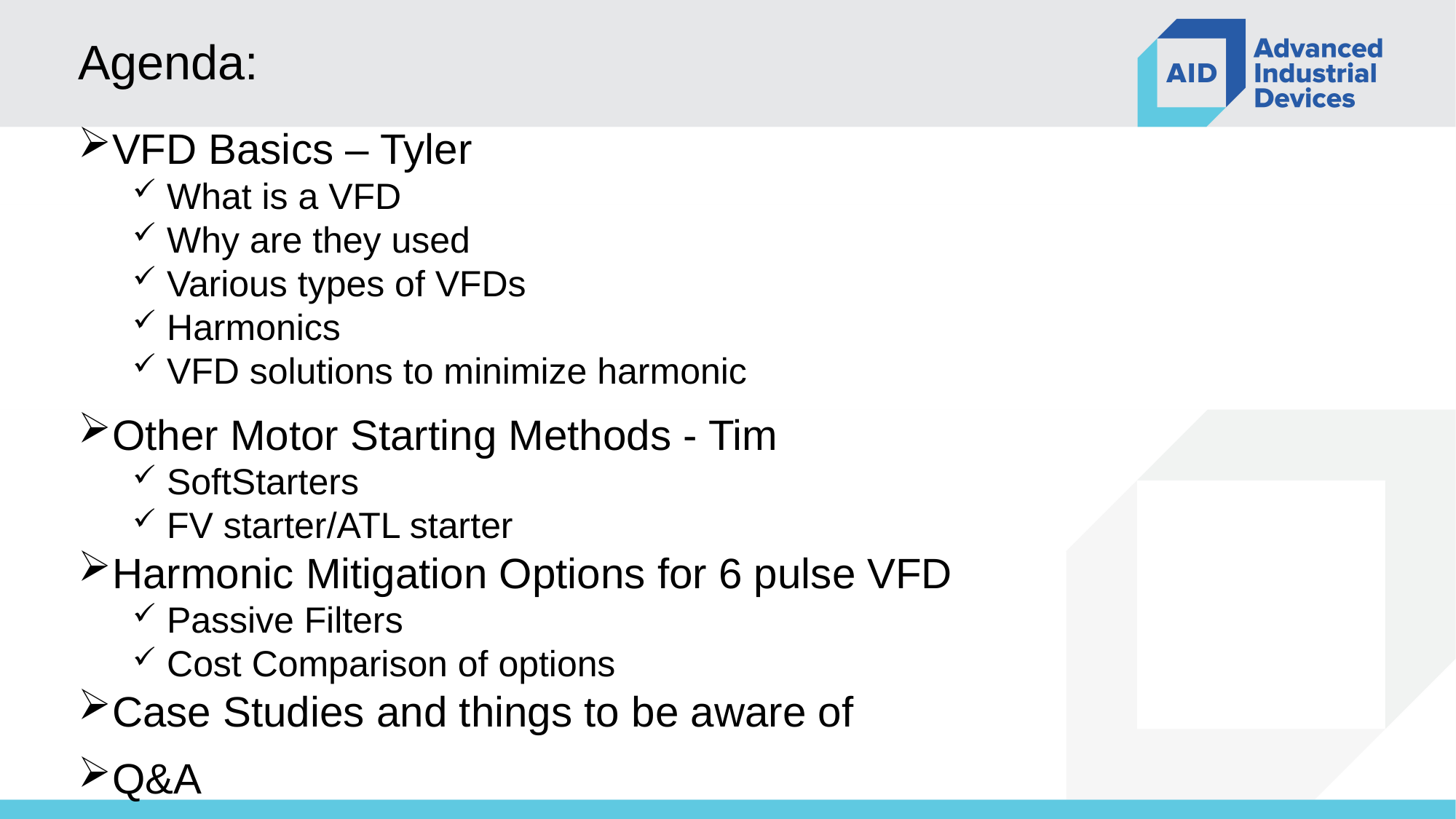

Agenda:

VFD Basics – Tyler
What is a VFD
Why are they used
Various types of VFDs
Harmonics
VFD solutions to minimize harmonic

Other Motor Starting Methods - Tim
SoftStarters
FV starter/ATL starter
Harmonic Mitigation Options for 6 pulse VFD
Passive Filters
Cost Comparison of options
Case Studies and things to be aware of

Q&A